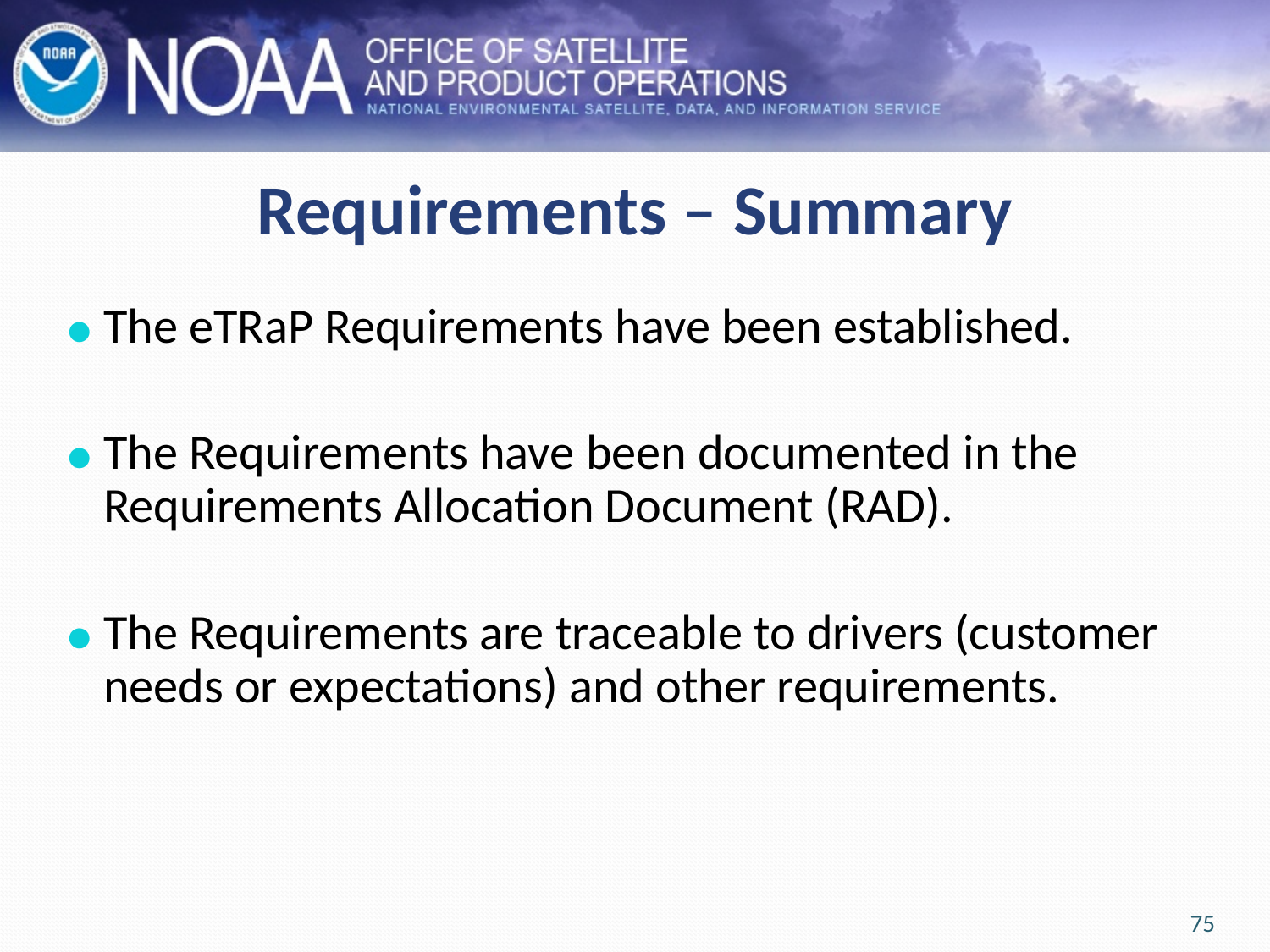

# Requirements – Summary
The eTRaP Requirements have been established.

The Requirements have been documented in the Requirements Allocation Document (RAD).

The Requirements are traceable to drivers (customer needs or expectations) and other requirements.
75